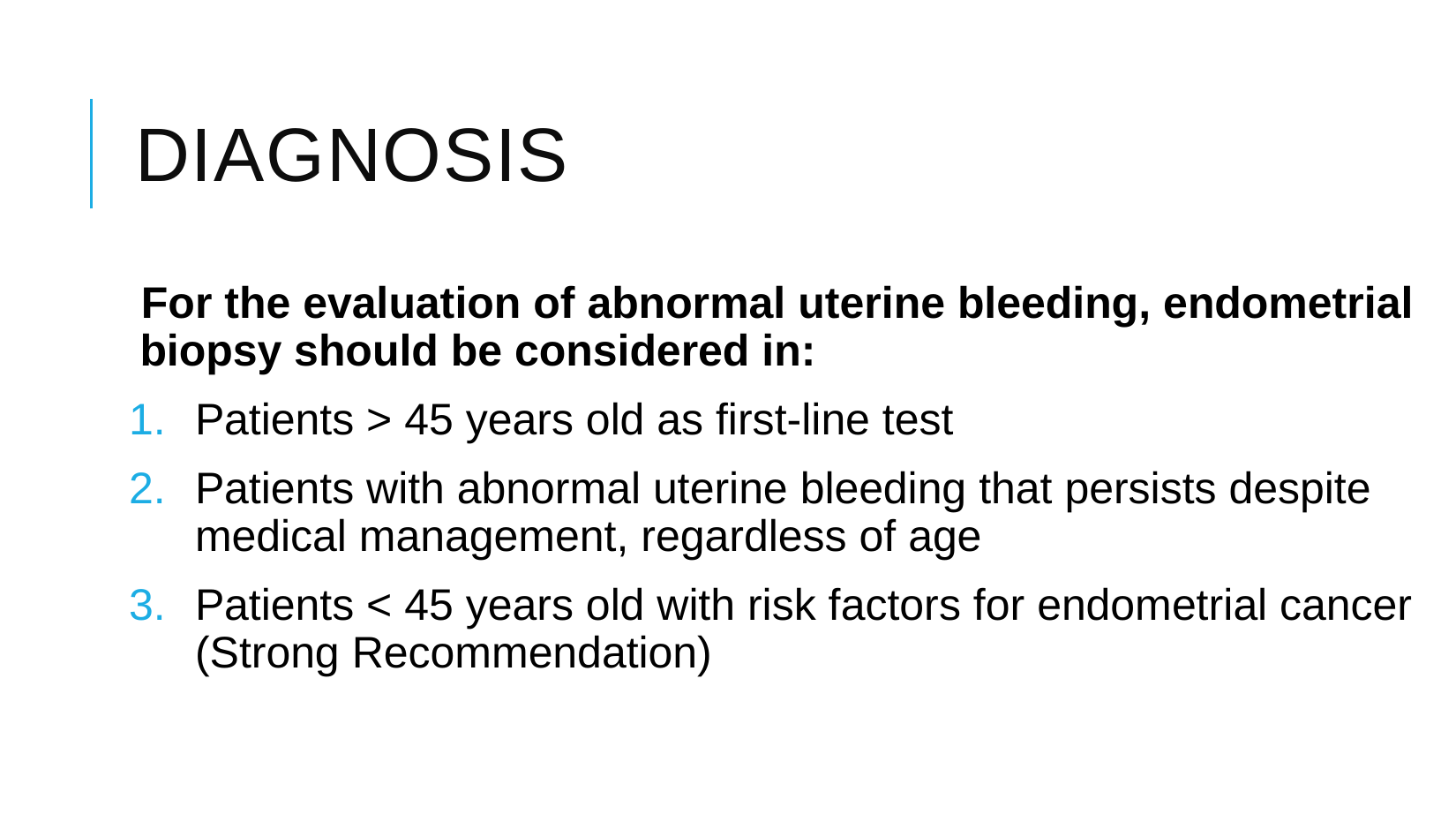

# diagnosis
For the evaluation of abnormal uterine bleeding, endometrial biopsy should be considered in:
Patients > 45 years old as first-line test
Patients with abnormal uterine bleeding that persists despite medical management, regardless of age
Patients < 45 years old with risk factors for endometrial cancer (Strong Recommendation)